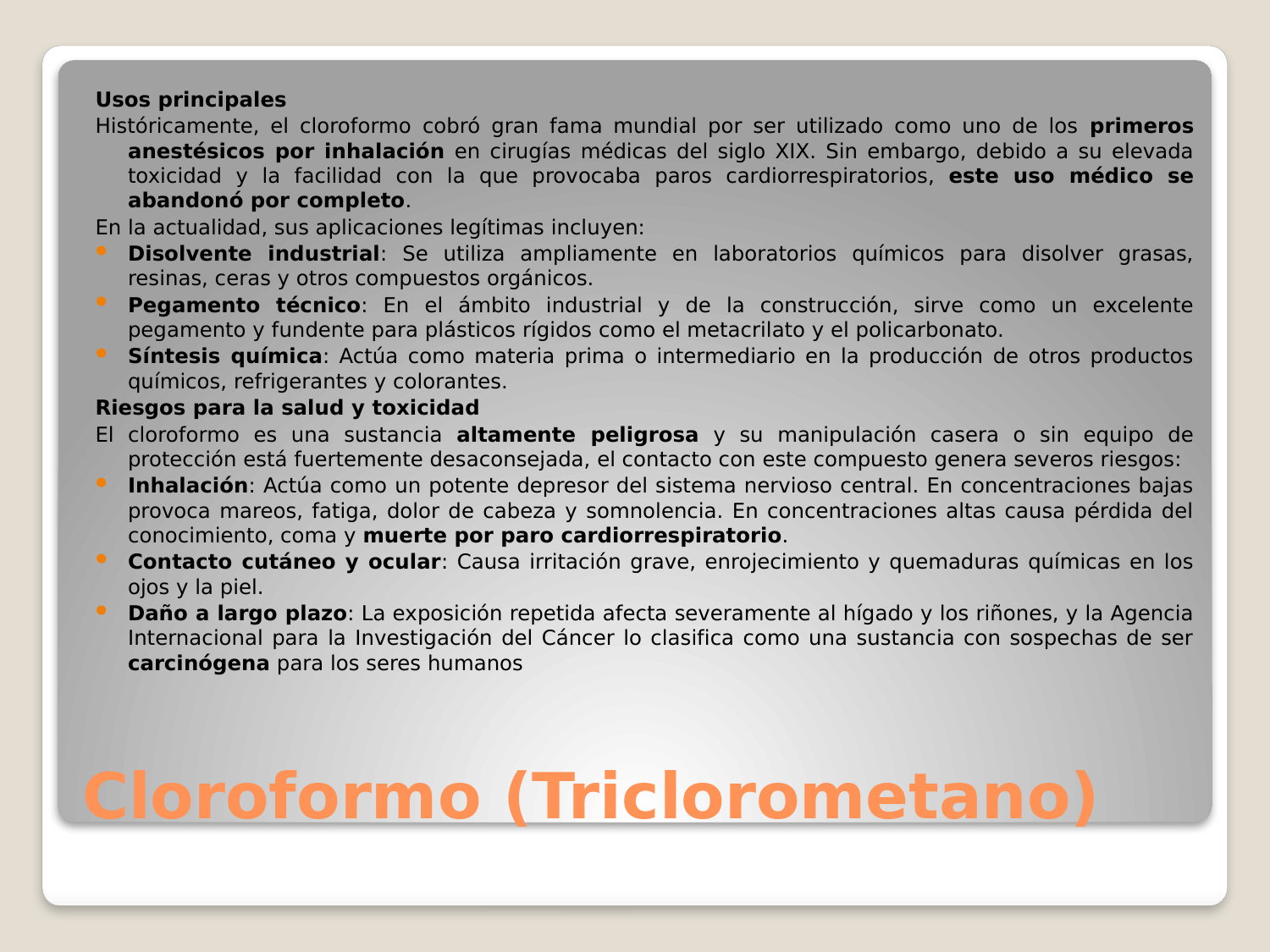

Usos principales
Históricamente, el cloroformo cobró gran fama mundial por ser utilizado como uno de los primeros anestésicos por inhalación en cirugías médicas del siglo XIX. Sin embargo, debido a su elevada toxicidad y la facilidad con la que provocaba paros cardiorrespiratorios, este uso médico se abandonó por completo.
En la actualidad, sus aplicaciones legítimas incluyen:
Disolvente industrial: Se utiliza ampliamente en laboratorios químicos para disolver grasas, resinas, ceras y otros compuestos orgánicos.
Pegamento técnico: En el ámbito industrial y de la construcción, sirve como un excelente pegamento y fundente para plásticos rígidos como el metacrilato y el policarbonato.
Síntesis química: Actúa como materia prima o intermediario en la producción de otros productos químicos, refrigerantes y colorantes.
Riesgos para la salud y toxicidad
El cloroformo es una sustancia altamente peligrosa y su manipulación casera o sin equipo de protección está fuertemente desaconsejada, el contacto con este compuesto genera severos riesgos:
Inhalación: Actúa como un potente depresor del sistema nervioso central. En concentraciones bajas provoca mareos, fatiga, dolor de cabeza y somnolencia. En concentraciones altas causa pérdida del conocimiento, coma y muerte por paro cardiorrespiratorio.
Contacto cutáneo y ocular: Causa irritación grave, enrojecimiento y quemaduras químicas en los ojos y la piel.
Daño a largo plazo: La exposición repetida afecta severamente al hígado y los riñones, y la Agencia Internacional para la Investigación del Cáncer lo clasifica como una sustancia con sospechas de ser carcinógena para los seres humanos

# Cloroformo (Triclorometano)